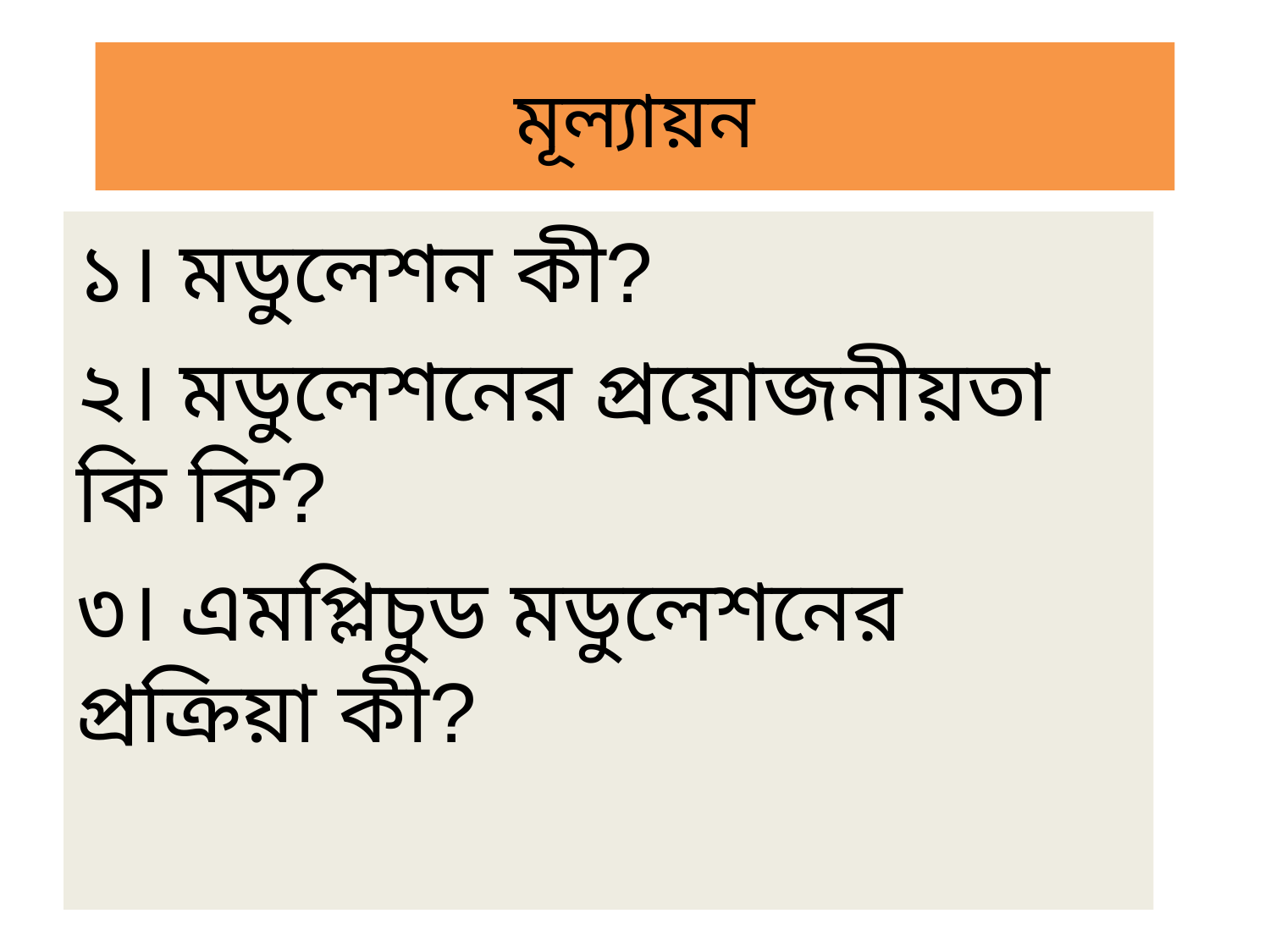

# মূল্যায়ন
১। মডুলেশন কী?
২। মডুলেশনের প্রয়োজনীয়তা কি কি?
৩। এমপ্লিচুড মডুলেশনের প্রক্রিয়া কী?